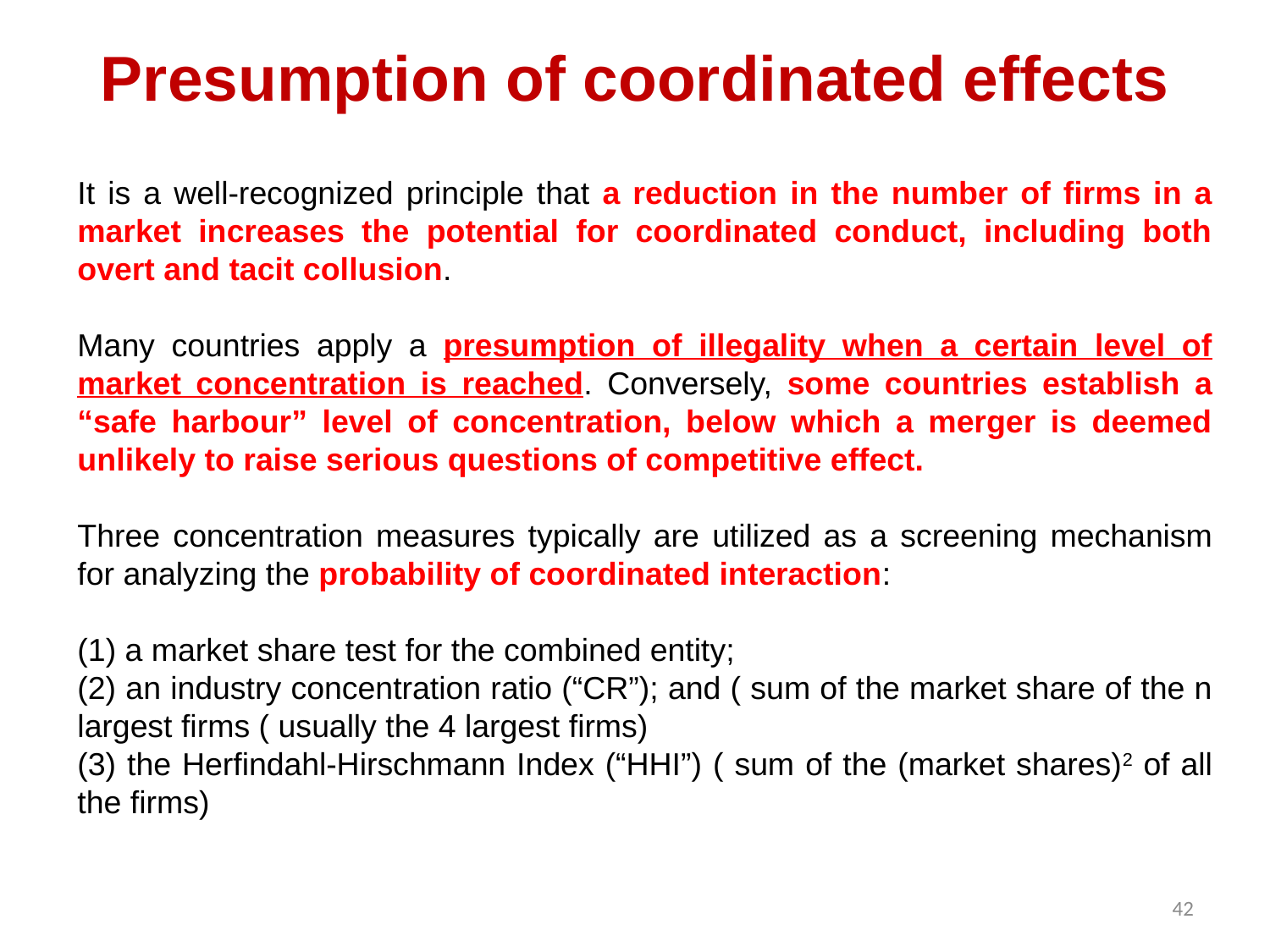

# Presumption of coordinated effects
It is a well-recognized principle that a reduction in the number of firms in a market increases the potential for coordinated conduct, including both overt and tacit collusion.

Many countries apply a presumption of illegality when a certain level of market concentration is reached. Conversely, some countries establish a “safe harbour” level of concentration, below which a merger is deemed unlikely to raise serious questions of competitive effect.

Three concentration measures typically are utilized as a screening mechanism for analyzing the probability of coordinated interaction:

a market share test for the combined entity;
(2) an industry concentration ratio (“CR”); and ( sum of the market share of the n largest firms ( usually the 4 largest firms)
(3) the Herfindahl-Hirschmann Index (“HHI”) ( sum of the (market shares)2 of all the firms)

ICN COORDINATED EFFECTS ANALYSIS UNDER INTERNATIONAL MERGER REGIMES
42